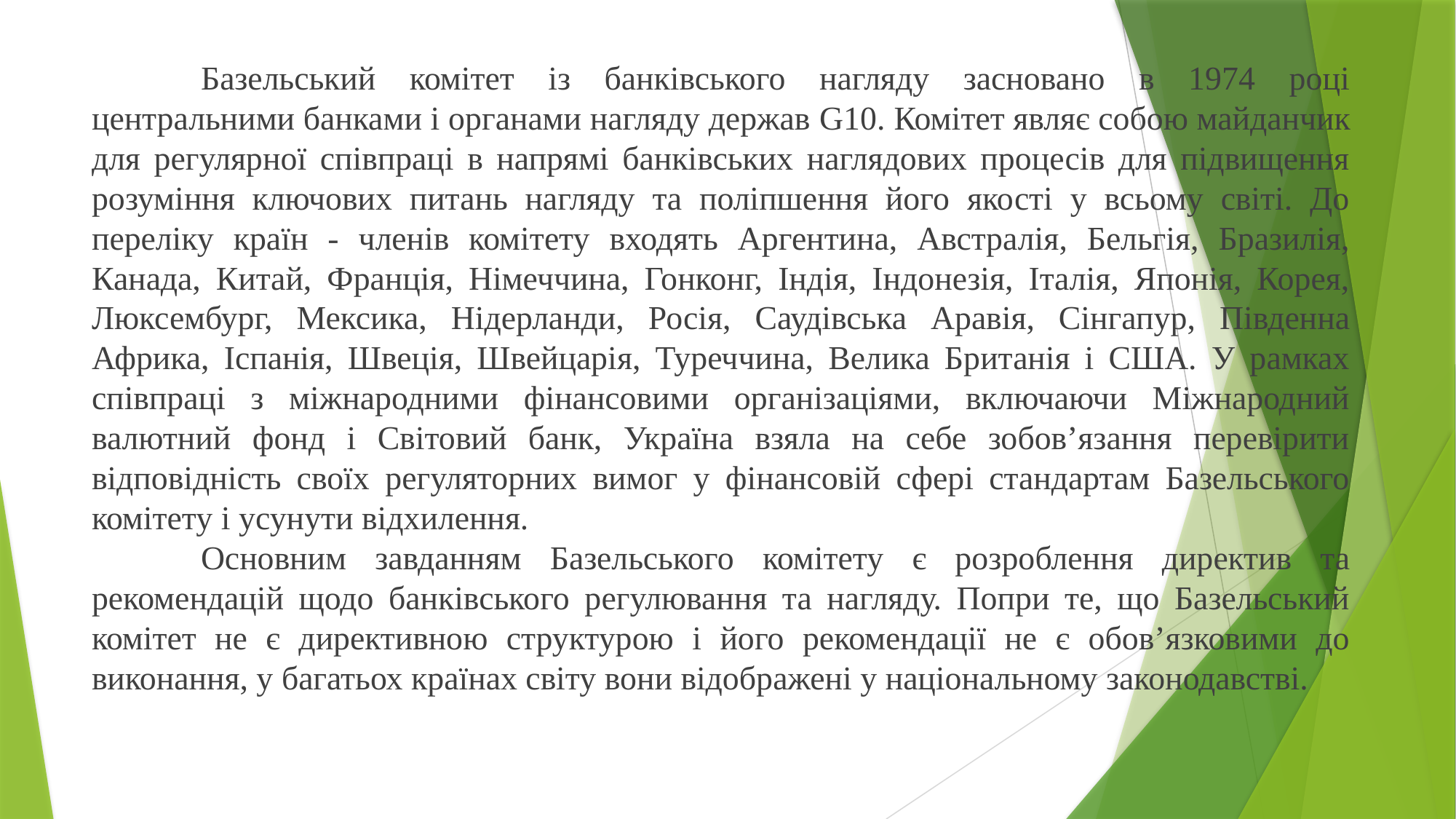

Базельський комітет із банківського нагляду засновано в 1974 році центральними банками і органами нагляду держав G10. Комітет являє собою майданчик для регулярної співпраці в напрямі банківських наглядових процесів для підвищення розуміння ключових питань нагляду та поліпшення його якості у всьому світі. До переліку країн - членів комітету входять Аргентина, Австралія, Бельгія, Бразилія, Канада, Китай, Франція, Німеччина, Гонконг, Індія, Індонезія, Італія, Японія, Корея, Люксембург, Мексика, Нідерланди, Росія, Саудівська Аравія, Сінгапур, Південна Африка, Іспанія, Швеція, Швейцарія, Туреччина, Велика Британія і США. У рамках співпраці з міжнародними фінансовими організаціями, включаючи Міжнародний валютний фонд і Світовий банк, Україна взяла на себе зобов’язання перевірити відповідність своїх регуляторних вимог у фінансовій сфері стандартам Базельського комітету і усунути відхилення.
	Основним завданням Базельського комітету є розроблення директив та рекомендацій щодо банківського регулювання та нагляду. Попри те, що Базельський комітет не є директивною структурою і його рекомендації не є обов’язковими до виконання, у багатьох країнах світу вони відображені у національному законодавстві.